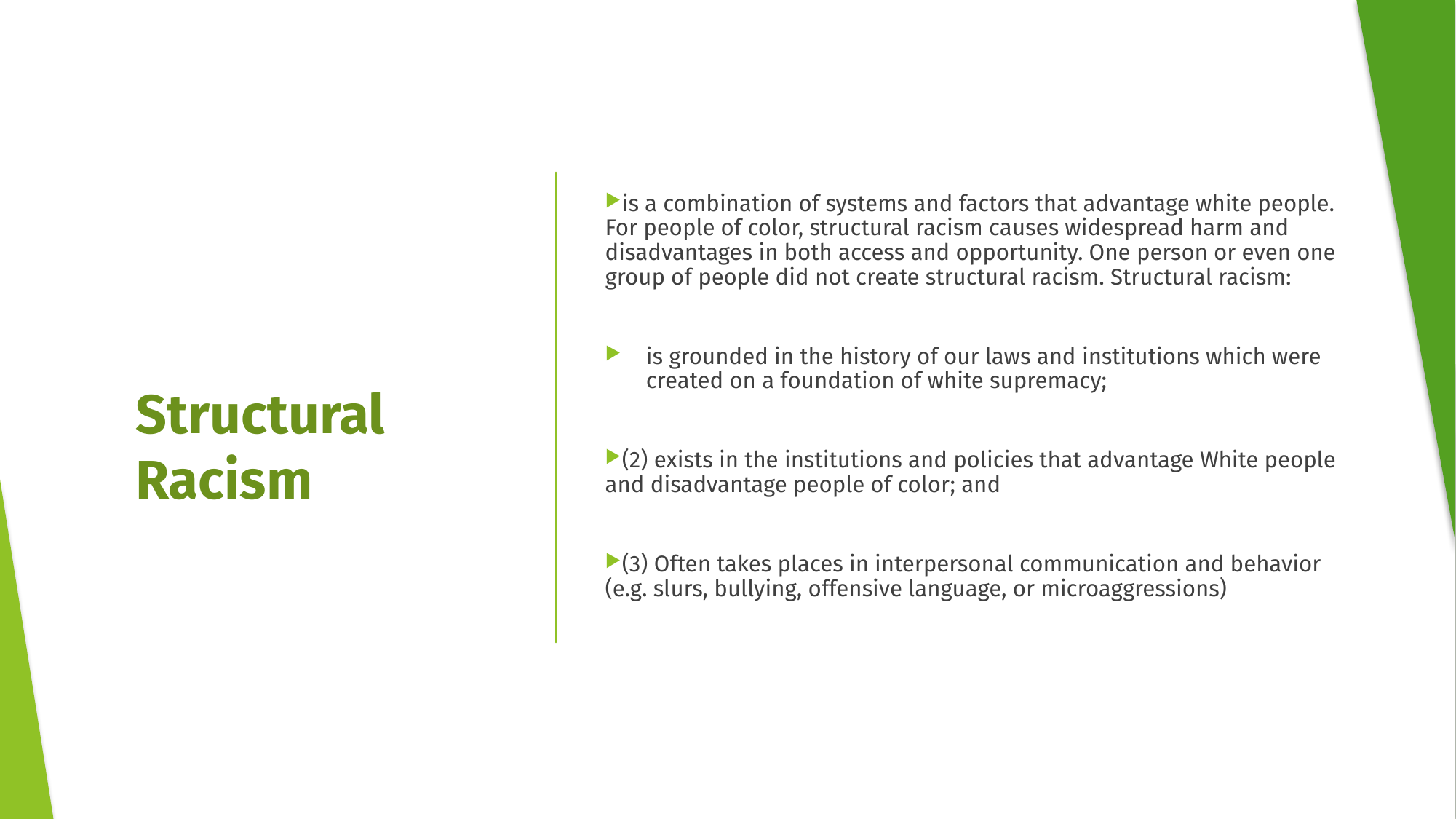

is a combination of systems and factors that advantage white people. For people of color, structural racism causes widespread harm and disadvantages in both access and opportunity. One person or even one group of people did not create structural racism. Structural racism:

is grounded in the history of our laws and institutions which were created on a foundation of white supremacy;

(2) exists in the institutions and policies that advantage White people and disadvantage people of color; and

(3) Often takes places in interpersonal communication and behavior (e.g. slurs, bullying, offensive language, or microaggressions)

Structural Racism